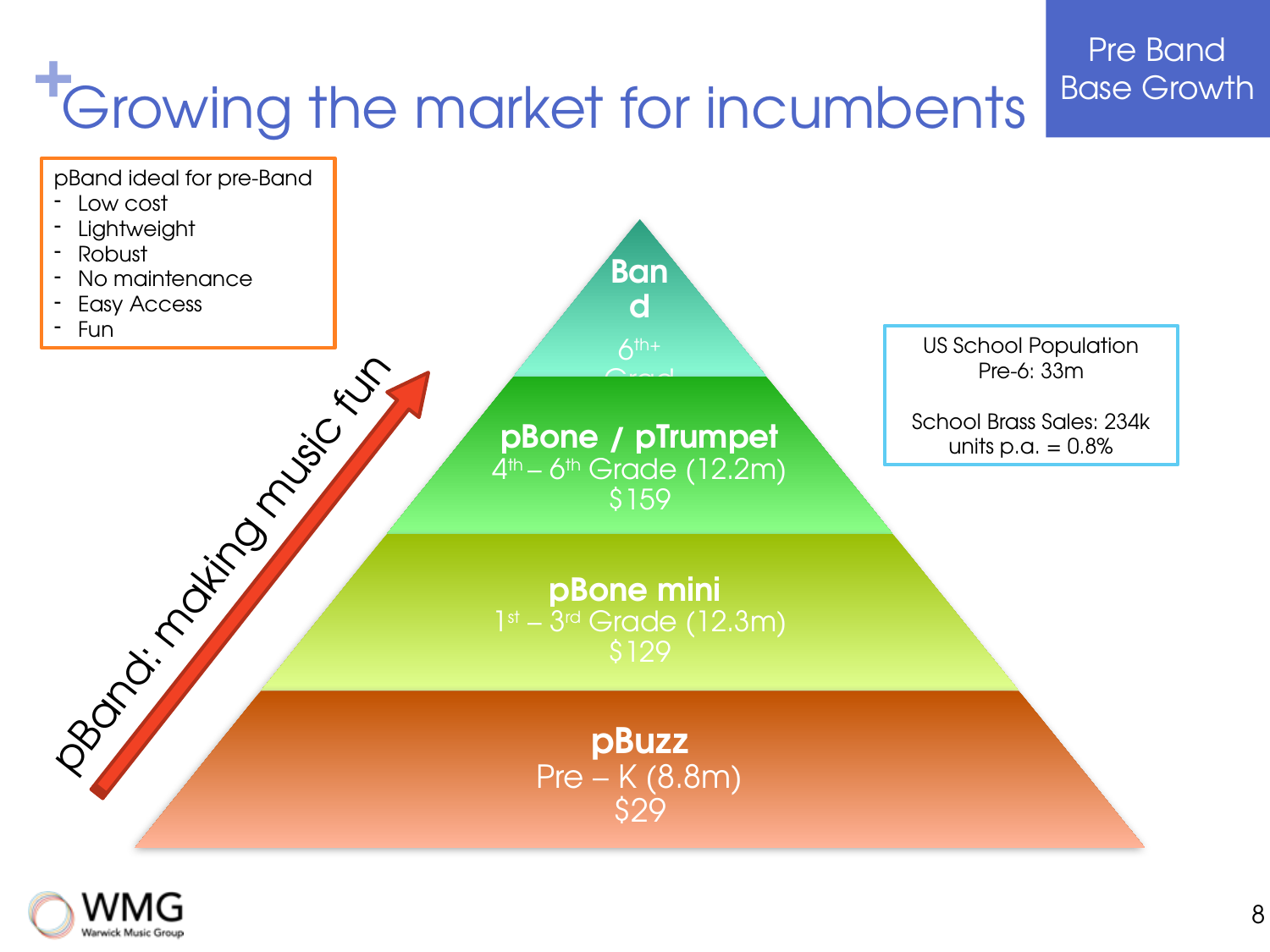

Pre Band
Base Growth

# Growing the market for incumbents
pBand ideal for pre-Band
Low cost
Lightweight
Robust
No maintenance
Easy Access
Fun
Band
6th+ Grade
pBone / pTrumpet
4th – 6th Grade (12.2m)
$159
pBone mini
1st – 3rd Grade (12.3m)
$129
pBuzz
Pre – K (8.8m)
$29
US School Population
Pre-6: 33m

School Brass Sales: 234k units p.a. = 0.8%
pBand: making music fun